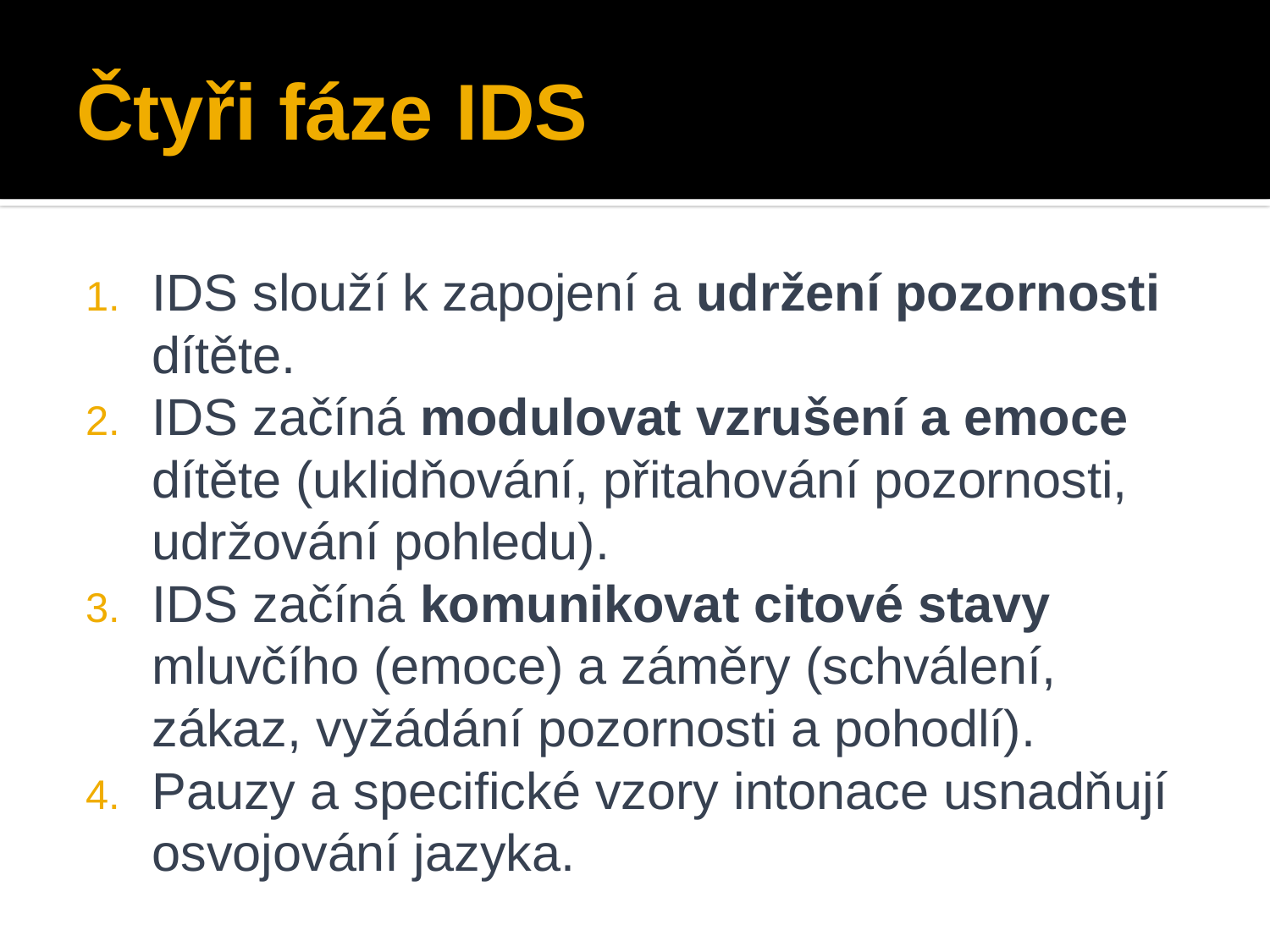

# Čtyři fáze IDS
IDS slouží k zapojení a udržení pozornosti dítěte.
IDS začíná modulovat vzrušení a emoce dítěte (uklidňování, přitahování pozornosti, udržování pohledu).
IDS začíná komunikovat citové stavy mluvčího (emoce) a záměry (schválení, zákaz, vyžádání pozornosti a pohodlí).
Pauzy a specifické vzory intonace usnadňují osvojování jazyka.